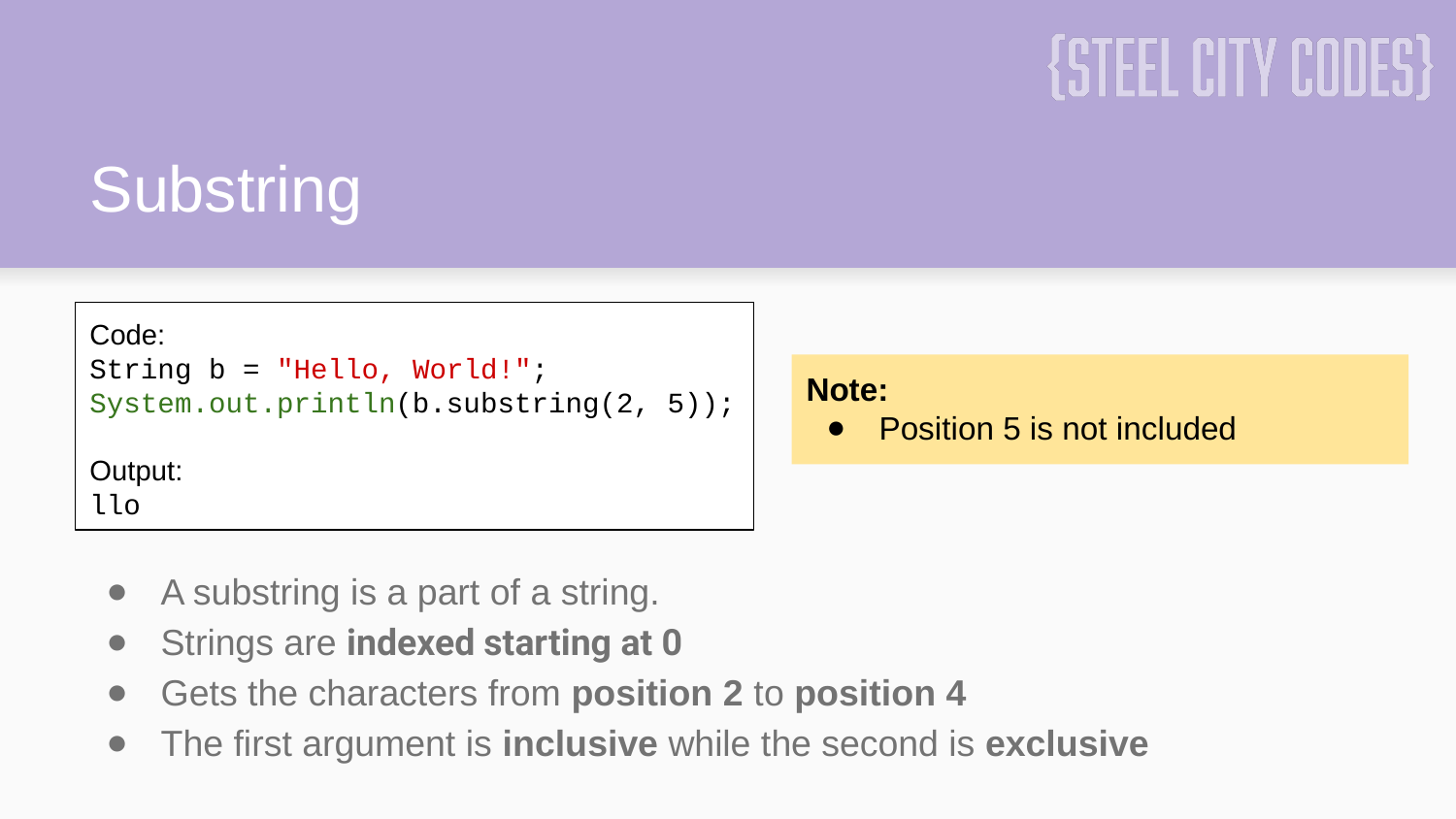

# Substring
Code:
String b = "Hello, World!";
System.out.println(b.substring(2, 5));

Output:
llo

Note:
Position 5 is not included

A substring is a part of a string.
Strings are indexed starting at 0
Gets the characters from position 2 to position 4
The first argument is inclusive while the second is exclusive